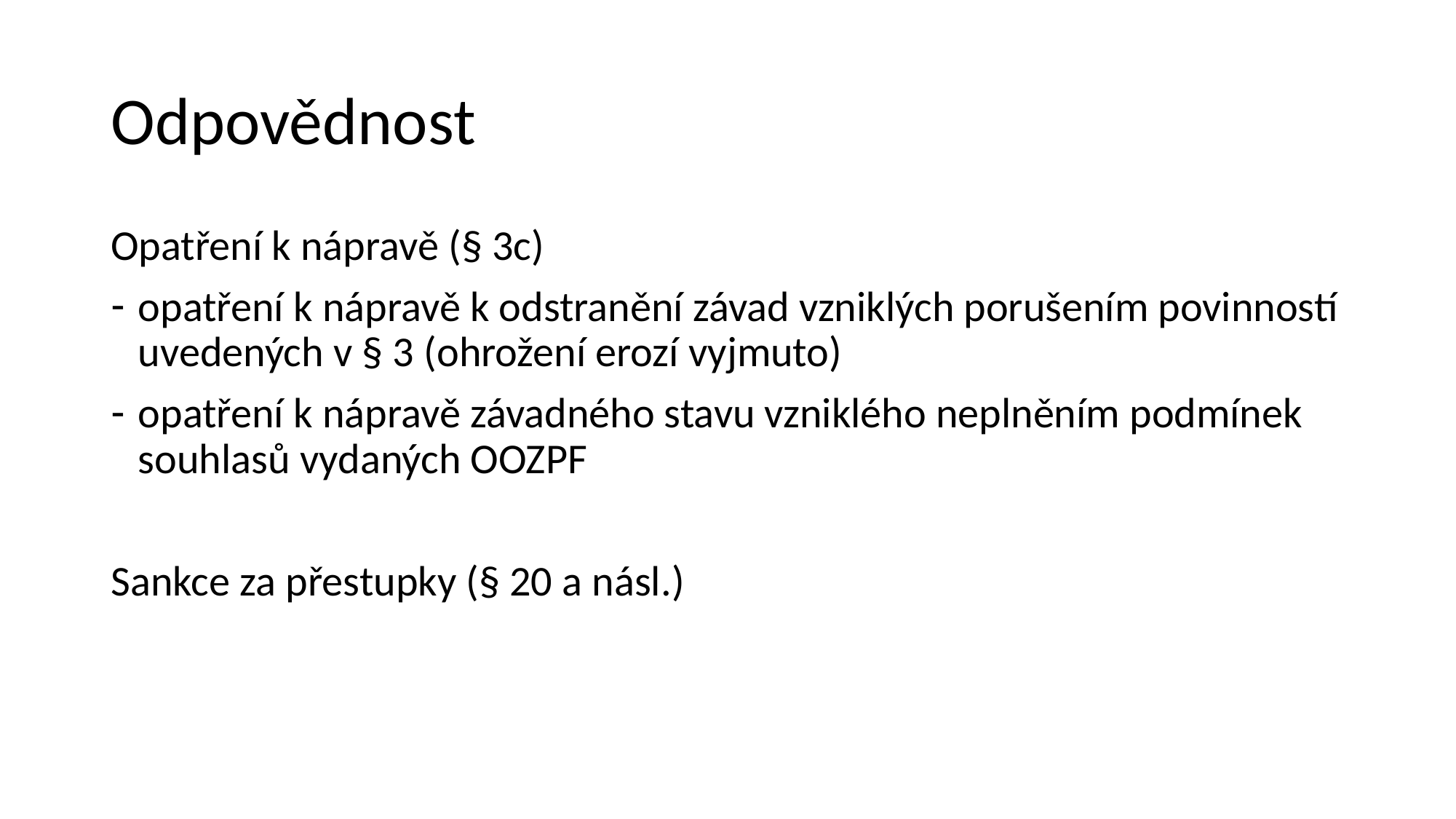

# Odpovědnost
Opatření k nápravě (§ 3c)
opatření k nápravě k odstranění závad vzniklých porušením povinností uvedených v § 3 (ohrožení erozí vyjmuto)
opatření k nápravě závadného stavu vzniklého neplněním podmínek souhlasů vydaných OOZPF

Sankce za přestupky (§ 20 a násl.)